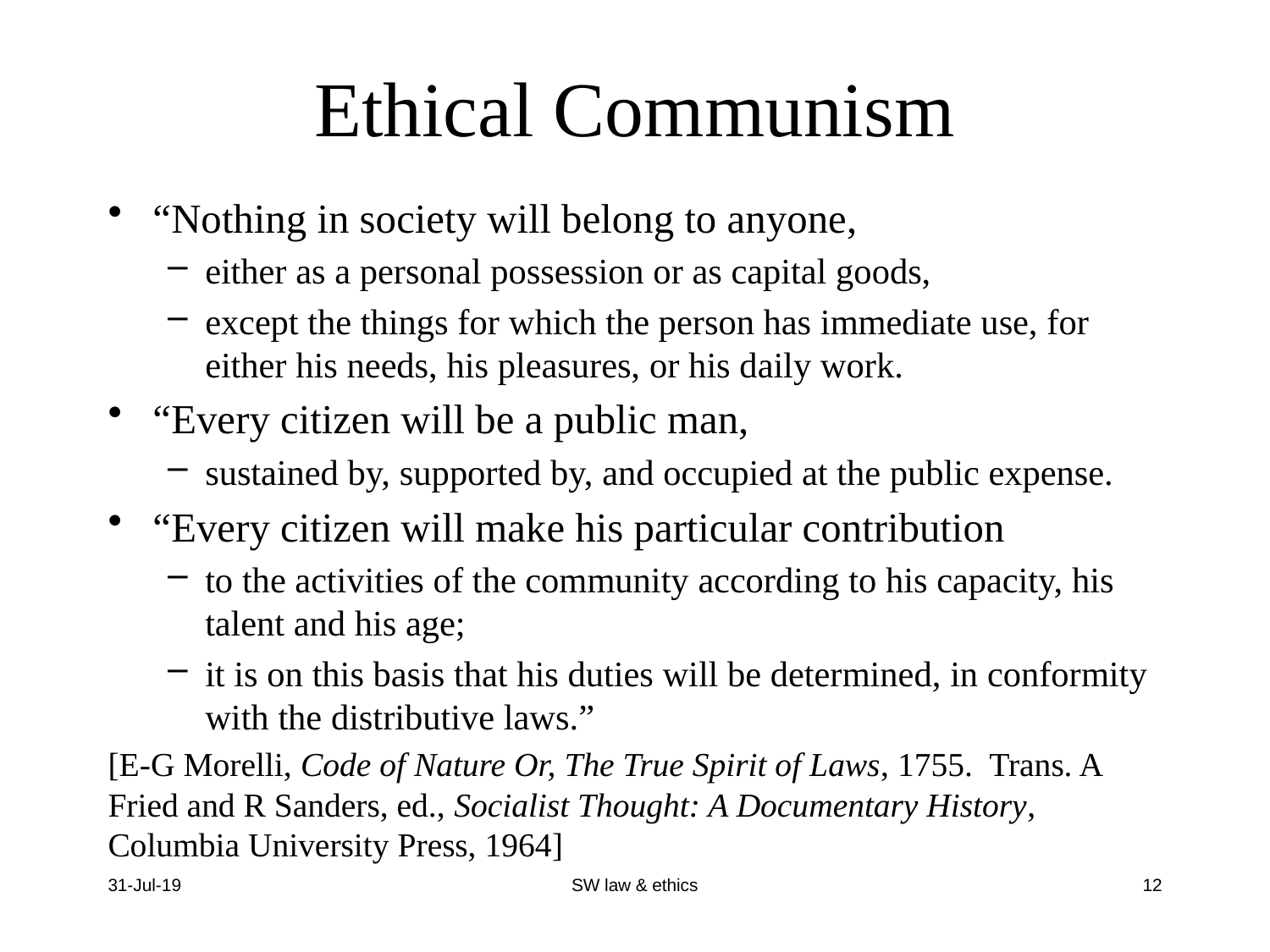

# Ethical Communism
“Nothing in society will belong to anyone,
either as a personal possession or as capital goods,
except the things for which the person has immediate use, for either his needs, his pleasures, or his daily work.
“Every citizen will be a public man,
sustained by, supported by, and occupied at the public expense.
“Every citizen will make his particular contribution
to the activities of the community according to his capacity, his talent and his age;
it is on this basis that his duties will be determined, in conformity with the distributive laws.”
[E-G Morelli, Code of Nature Or, The True Spirit of Laws, 1755.  Trans. A Fried and R Sanders, ed., Socialist Thought: A Documentary History, Columbia University Press, 1964]

31-Jul-19
SW law & ethics
12